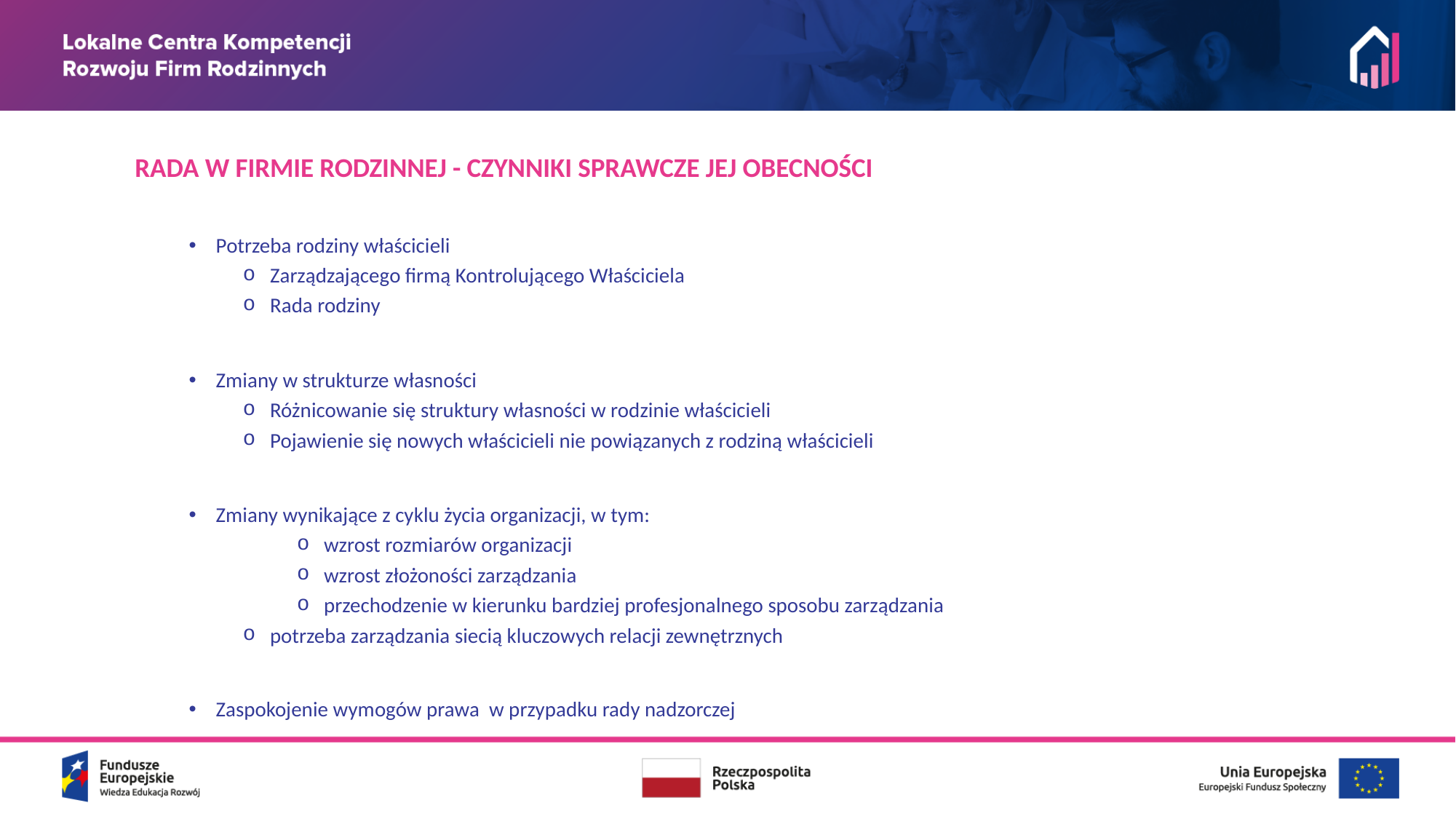

RADA W FIRMIE RODZINNEJ - CZYNNIKI SPRAWCZE JEJ OBECNOŚCI

Potrzeba rodziny właścicieli
Zarządzającego firmą Kontrolującego Właściciela
Rada rodziny

Zmiany w strukturze własności
Różnicowanie się struktury własności w rodzinie właścicieli
Pojawienie się nowych właścicieli nie powiązanych z rodziną właścicieli

Zmiany wynikające z cyklu życia organizacji, w tym:
wzrost rozmiarów organizacji
wzrost złożoności zarządzania
przechodzenie w kierunku bardziej profesjonalnego sposobu zarządzania
potrzeba zarządzania siecią kluczowych relacji zewnętrznych

Zaspokojenie wymogów prawa  w przypadku rady nadzorczej